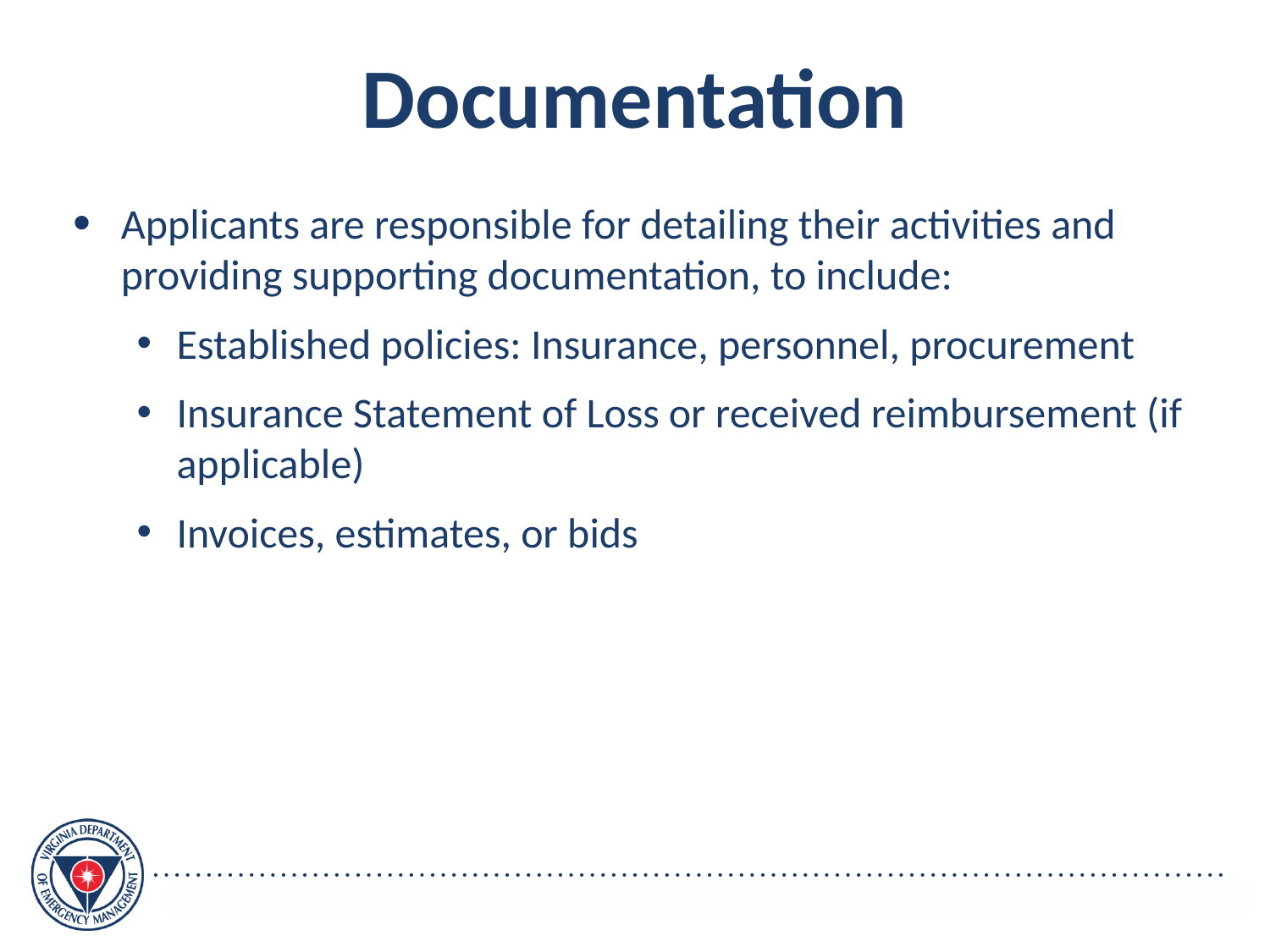

Documentation
Applicants are responsible for detailing their activities and providing supporting documentation, to include:
Established policies: Insurance, personnel, procurement
Insurance Statement of Loss or received reimbursement (if applicable)
Invoices, estimates, or bids